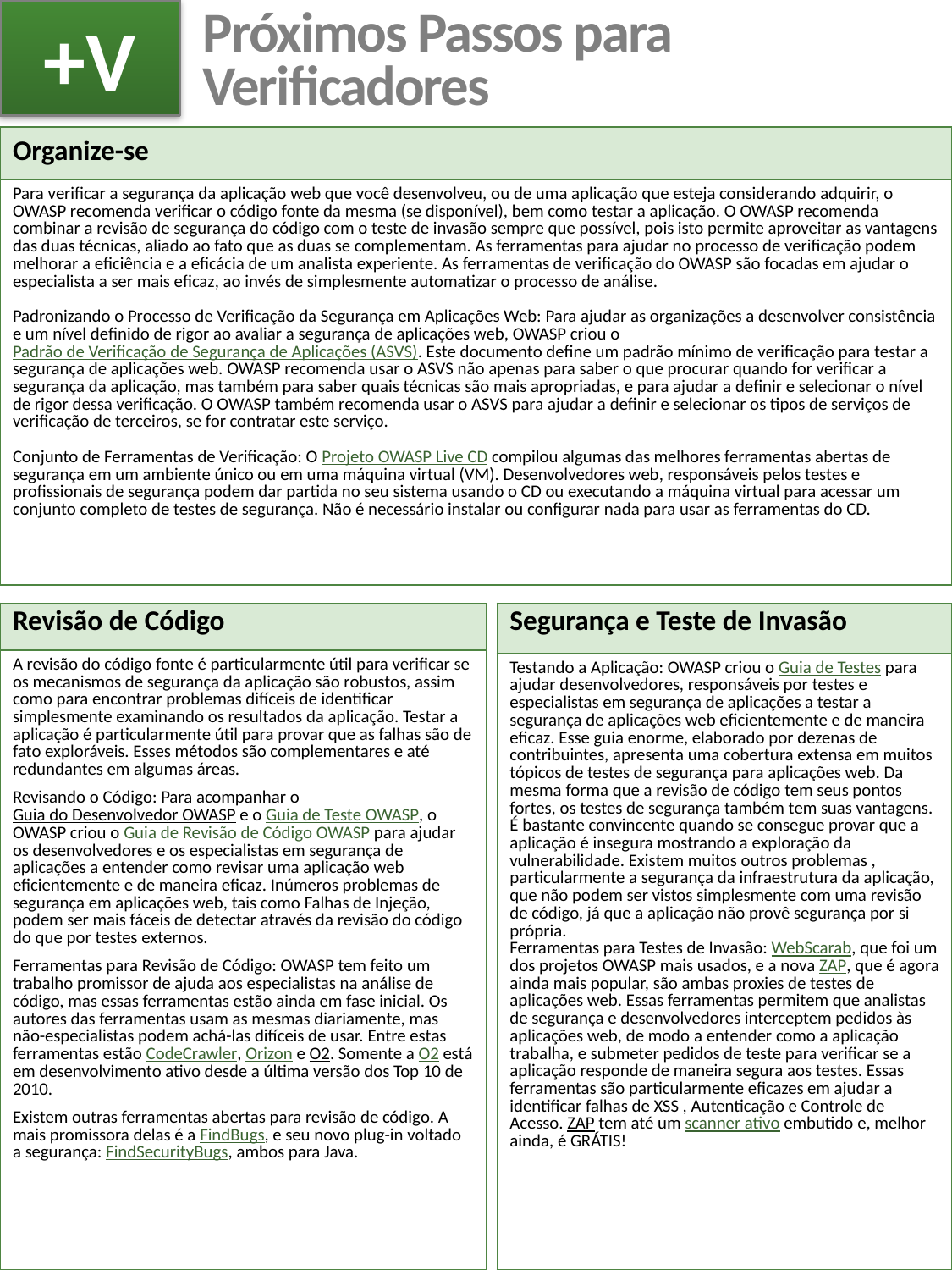

+V
# Próximos Passos para Verificadores
| Organize-se |
| --- |
| Para verificar a segurança da aplicação web que você desenvolveu, ou de uma aplicação que esteja considerando adquirir, o OWASP recomenda verificar o código fonte da mesma (se disponível), bem como testar a aplicação. O OWASP recomenda combinar a revisão de segurança do código com o teste de invasão sempre que possível, pois isto permite aproveitar as vantagens das duas técnicas, aliado ao fato que as duas se complementam. As ferramentas para ajudar no processo de verificação podem melhorar a eficiência e a eficácia de um analista experiente. As ferramentas de verificação do OWASP são focadas em ajudar o especialista a ser mais eficaz, ao invés de simplesmente automatizar o processo de análise. Padronizando o Processo de Verificação da Segurança em Aplicações Web: Para ajudar as organizações a desenvolver consistência e um nível definido de rigor ao avaliar a segurança de aplicações web, OWASP criou o Padrão de Verificação de Segurança de Aplicações (ASVS). Este documento define um padrão mínimo de verificação para testar a segurança de aplicações web. OWASP recomenda usar o ASVS não apenas para saber o que procurar quando for verificar a segurança da aplicação, mas também para saber quais técnicas são mais apropriadas, e para ajudar a definir e selecionar o nível de rigor dessa verificação. O OWASP também recomenda usar o ASVS para ajudar a definir e selecionar os tipos de serviços de verificação de terceiros, se for contratar este serviço. Conjunto de Ferramentas de Verificação: O Projeto OWASP Live CD compilou algumas das melhores ferramentas abertas de segurança em um ambiente único ou em uma máquina virtual (VM). Desenvolvedores web, responsáveis pelos testes e profissionais de segurança podem dar partida no seu sistema usando o CD ou executando a máquina virtual para acessar um conjunto completo de testes de segurança. Não é necessário instalar ou configurar nada para usar as ferramentas do CD. |
| Revisão de Código |
| --- |
| A revisão do código fonte é particularmente útil para verificar se os mecanismos de segurança da aplicação são robustos, assim como para encontrar problemas difíceis de identificar simplesmente examinando os resultados da aplicação. Testar a aplicação é particularmente útil para provar que as falhas são de fato exploráveis. Esses métodos são complementares e até redundantes em algumas áreas. Revisando o Código: Para acompanhar o Guia do Desenvolvedor OWASP e o Guia de Teste OWASP, o OWASP criou o Guia de Revisão de Código OWASP para ajudar os desenvolvedores e os especialistas em segurança de aplicações a entender como revisar uma aplicação web eficientemente e de maneira eficaz. Inúmeros problemas de segurança em aplicações web, tais como Falhas de Injeção, podem ser mais fáceis de detectar através da revisão do código do que por testes externos. Ferramentas para Revisão de Código: OWASP tem feito um trabalho promissor de ajuda aos especialistas na análise de código, mas essas ferramentas estão ainda em fase inicial. Os autores das ferramentas usam as mesmas diariamente, mas não-especialistas podem achá-las difíceis de usar. Entre estas ferramentas estão CodeCrawler, Orizon e O2. Somente a O2 está em desenvolvimento ativo desde a última versão dos Top 10 de 2010. Existem outras ferramentas abertas para revisão de código. A mais promissora delas é a FindBugs, e seu novo plug-in voltado a segurança: FindSecurityBugs, ambos para Java. |
| Segurança e Teste de Invasão |
| --- |
| Testando a Aplicação: OWASP criou o Guia de Testes para ajudar desenvolvedores, responsáveis por testes e especialistas em segurança de aplicações a testar a segurança de aplicações web eficientemente e de maneira eficaz. Esse guia enorme, elaborado por dezenas de contribuintes, apresenta uma cobertura extensa em muitos tópicos de testes de segurança para aplicações web. Da mesma forma que a revisão de código tem seus pontos fortes, os testes de segurança também tem suas vantagens. É bastante convincente quando se consegue provar que a aplicação é insegura mostrando a exploração da vulnerabilidade. Existem muitos outros problemas , particularmente a segurança da infraestrutura da aplicação, que não podem ser vistos simplesmente com uma revisão de código, já que a aplicação não provê segurança por si própria. Ferramentas para Testes de Invasão: WebScarab, que foi um dos projetos OWASP mais usados, e a nova ZAP, que é agora ainda mais popular, são ambas proxies de testes de aplicações web. Essas ferramentas permitem que analistas de segurança e desenvolvedores interceptem pedidos às aplicações web, de modo a entender como a aplicação trabalha, e submeter pedidos de teste para verificar se a aplicação responde de maneira segura aos testes. Essas ferramentas são particularmente eficazes em ajudar a identificar falhas de XSS , Autenticação e Controle de Acesso. ZAP tem até um scanner ativo embutido e, melhor ainda, é GRÁTIS! |